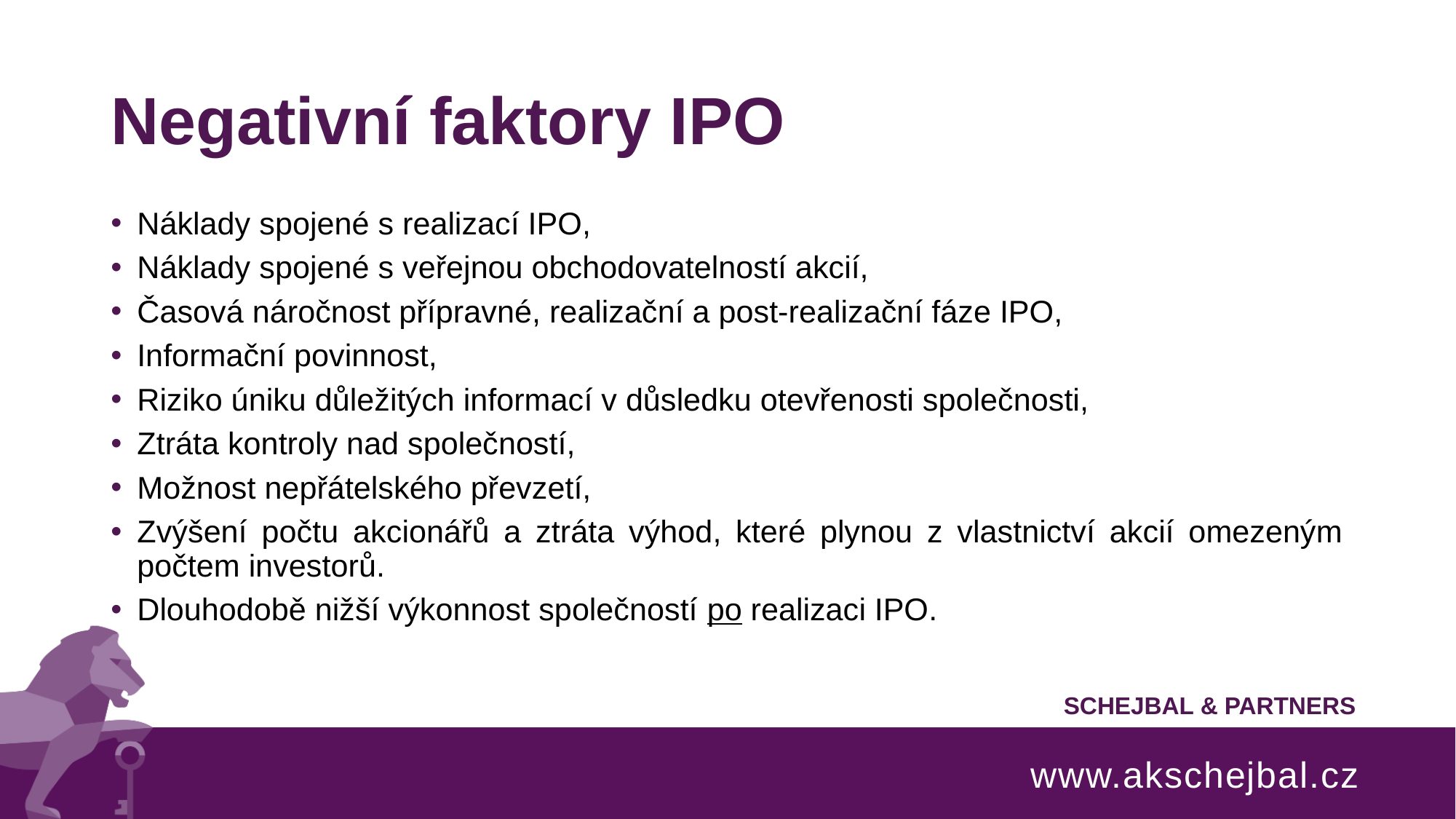

# Negativní faktory IPO
Náklady spojené s realizací IPO,
Náklady spojené s veřejnou obchodovatelností akcií,
Časová náročnost přípravné, realizační a post-realizační fáze IPO,
Informační povinnost,
Riziko úniku důležitých informací v důsledku otevřenosti společnosti,
Ztráta kontroly nad společností,
Možnost nepřátelského převzetí,
Zvýšení počtu akcionářů a ztráta výhod, které plynou z vlastnictví akcií omezeným počtem investorů.
Dlouhodobě nižší výkonnost společností po realizaci IPO.

www.akschejbal.cz